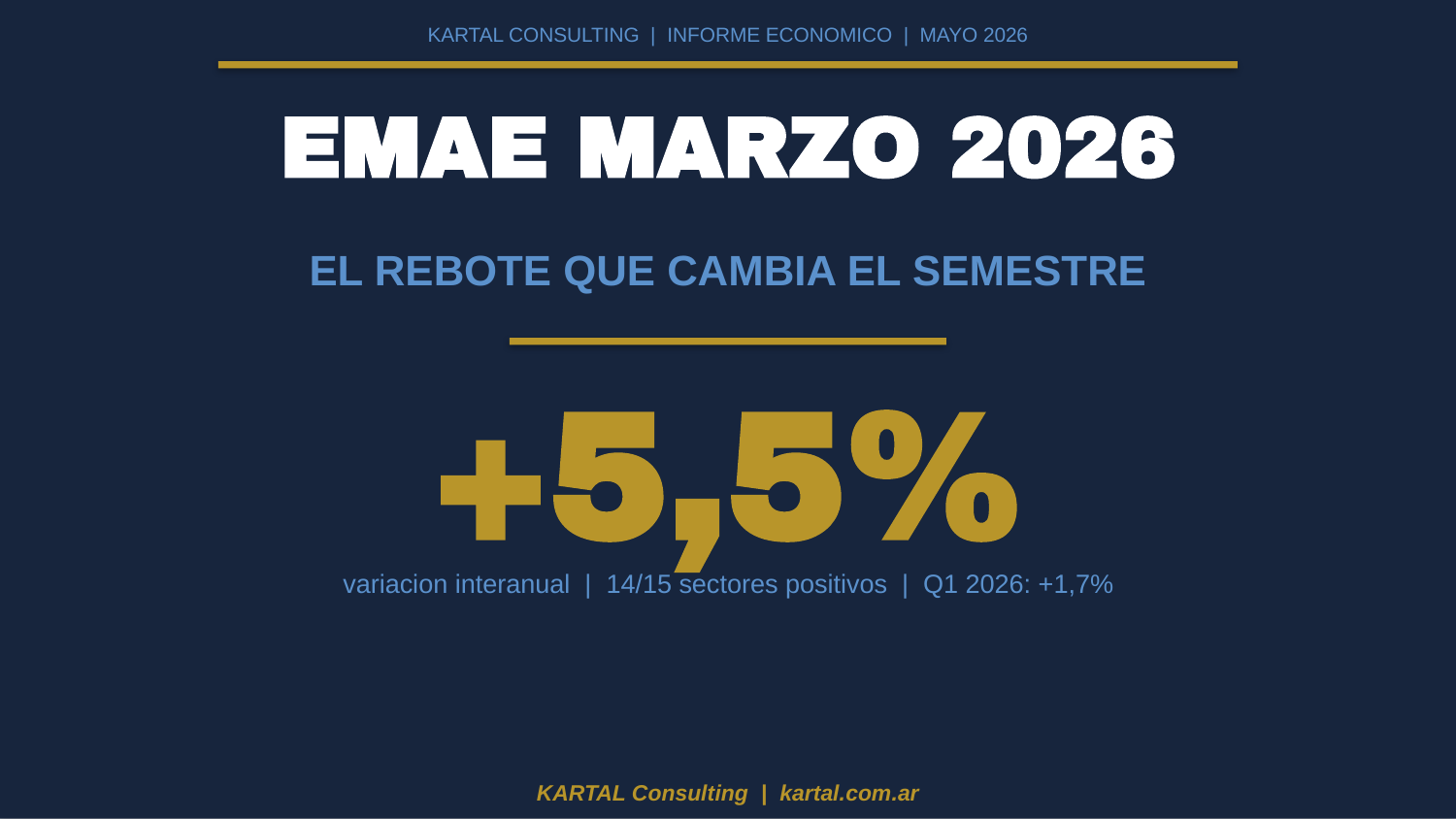

KARTAL CONSULTING  |  INFORME ECONOMICO  |  MAYO 2026

EMAE MARZO 2026
EL REBOTE QUE CAMBIA EL SEMESTRE

+5,5%
variacion interanual  |  14/15 sectores positivos  |  Q1 2026: +1,7%
KARTAL Consulting  |  kartal.com.ar